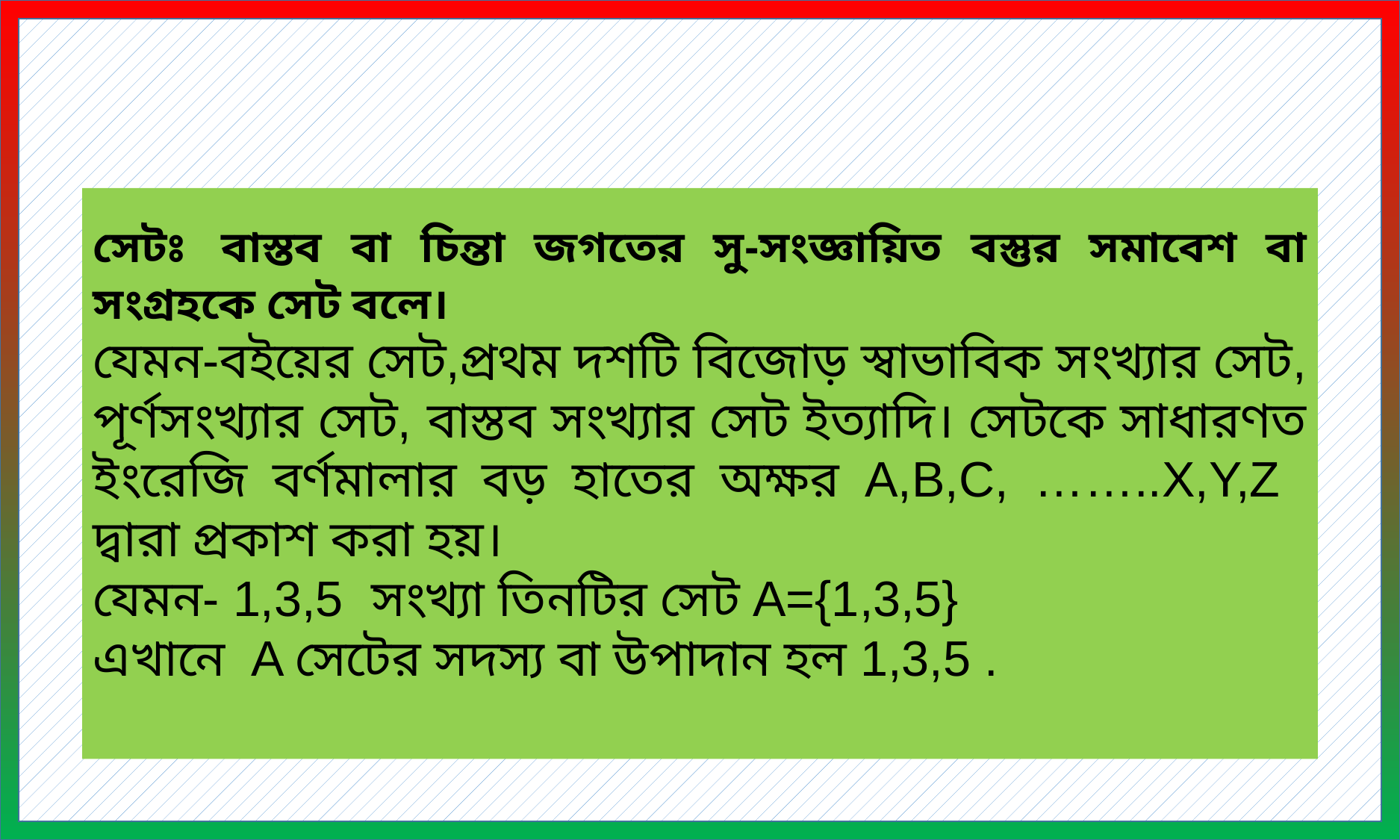

সেটঃ বাস্তব বা চিন্তা জগতের সু-সংজ্ঞায়িত বস্তুর সমাবেশ বা সংগ্রহকে সেট বলে।
যেমন-বইয়ের সেট,প্রথম দশটি বিজোড় স্বাভাবিক সংখ্যার সেট, পূর্ণসংখ্যার সেট, বাস্তব সংখ্যার সেট ইত্যাদি। সেটকে সাধারণত ইংরেজি বর্ণমালার বড় হাতের অক্ষর A,B,C, ……..X,Y,Z  দ্বারা প্রকাশ করা হয়।
যেমন- 1,3,5  সংখ্যা তিনটির সেট A={1,3,5}
এখানে  A সেটের সদস্য বা উপাদান হল 1,3,5 .